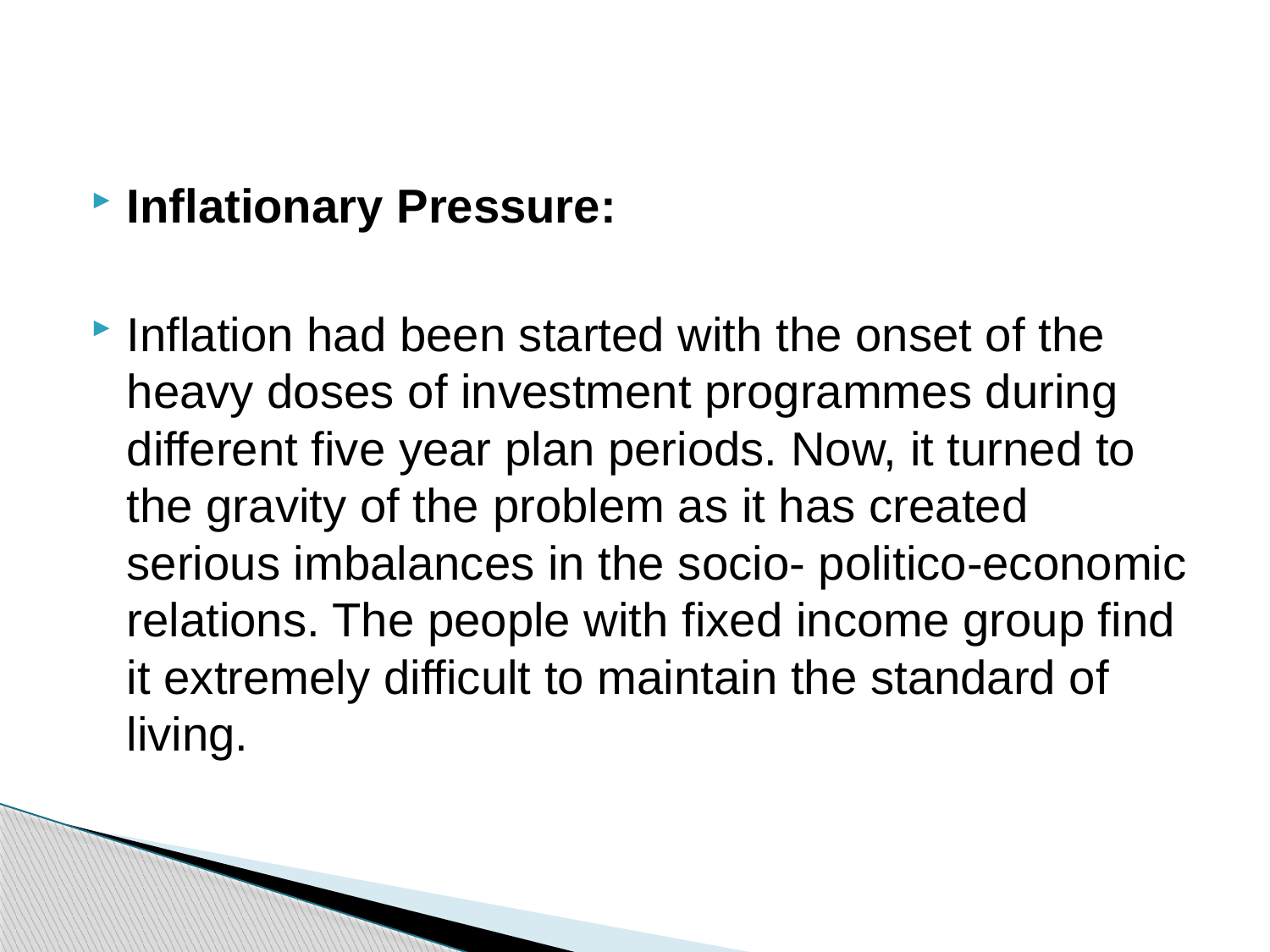

Inflationary Pressure:

Inflation had been started with the onset of the heavy doses of investment programmes during different five year plan periods. Now, it turned to the gravity of the problem as it has created serious imbalances in the socio- politico-economic relations. The people with fixed income group find it extremely difficult to maintain the standard of living.